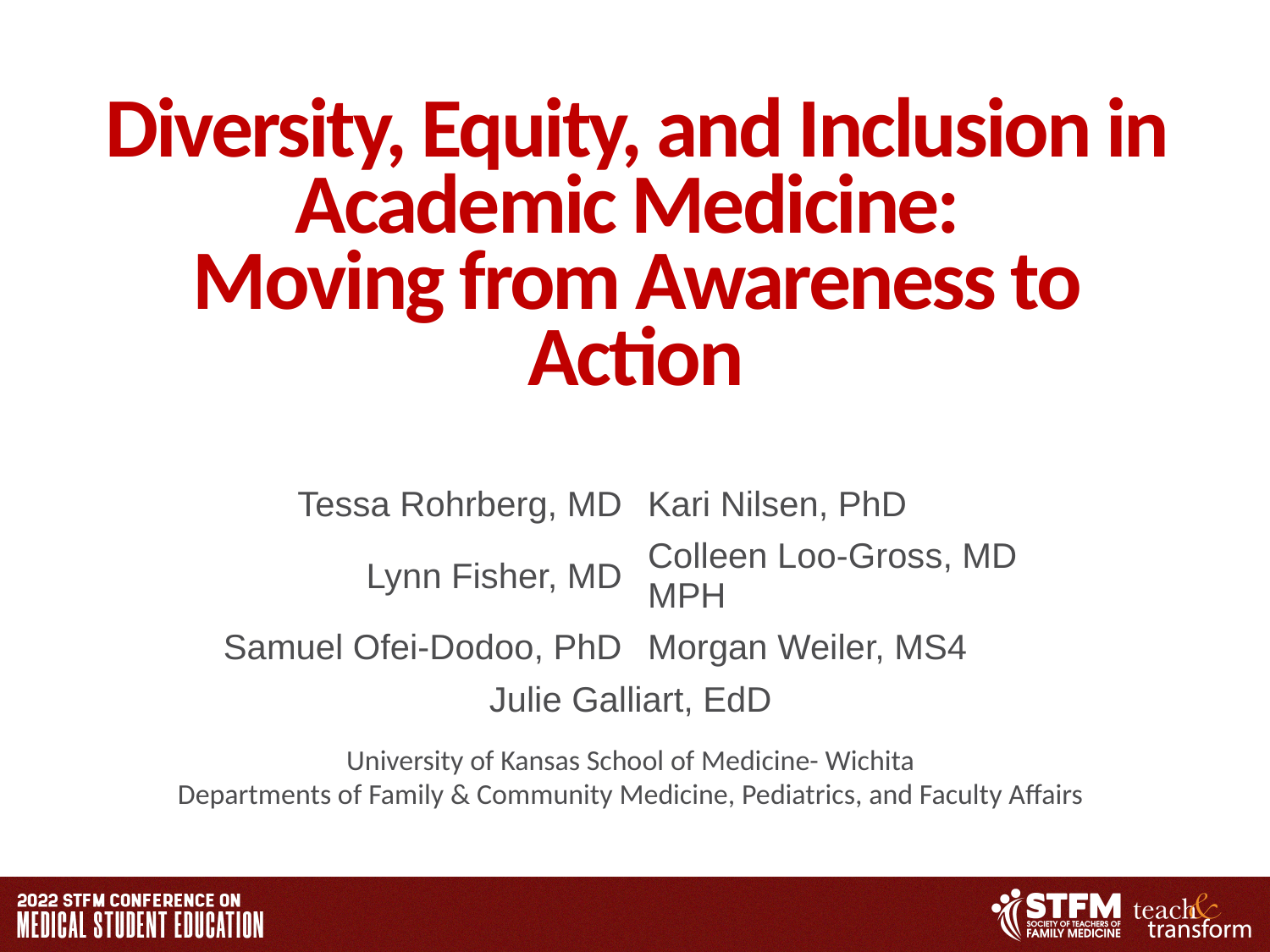

# Diversity, Equity, and Inclusion in Academic Medicine: Moving from Awareness to Action
| Tessa Rohrberg, MD | Kari Nilsen, PhD |
| --- | --- |
| Lynn Fisher, MD | Colleen Loo-Gross, MD MPH |
| Samuel Ofei-Dodoo, PhD | Morgan Weiler, MS4 |
| Julie Galliart, EdD |  |

University of Kansas School of Medicine- Wichita
Departments of Family & Community Medicine, Pediatrics, and Faculty Affairs